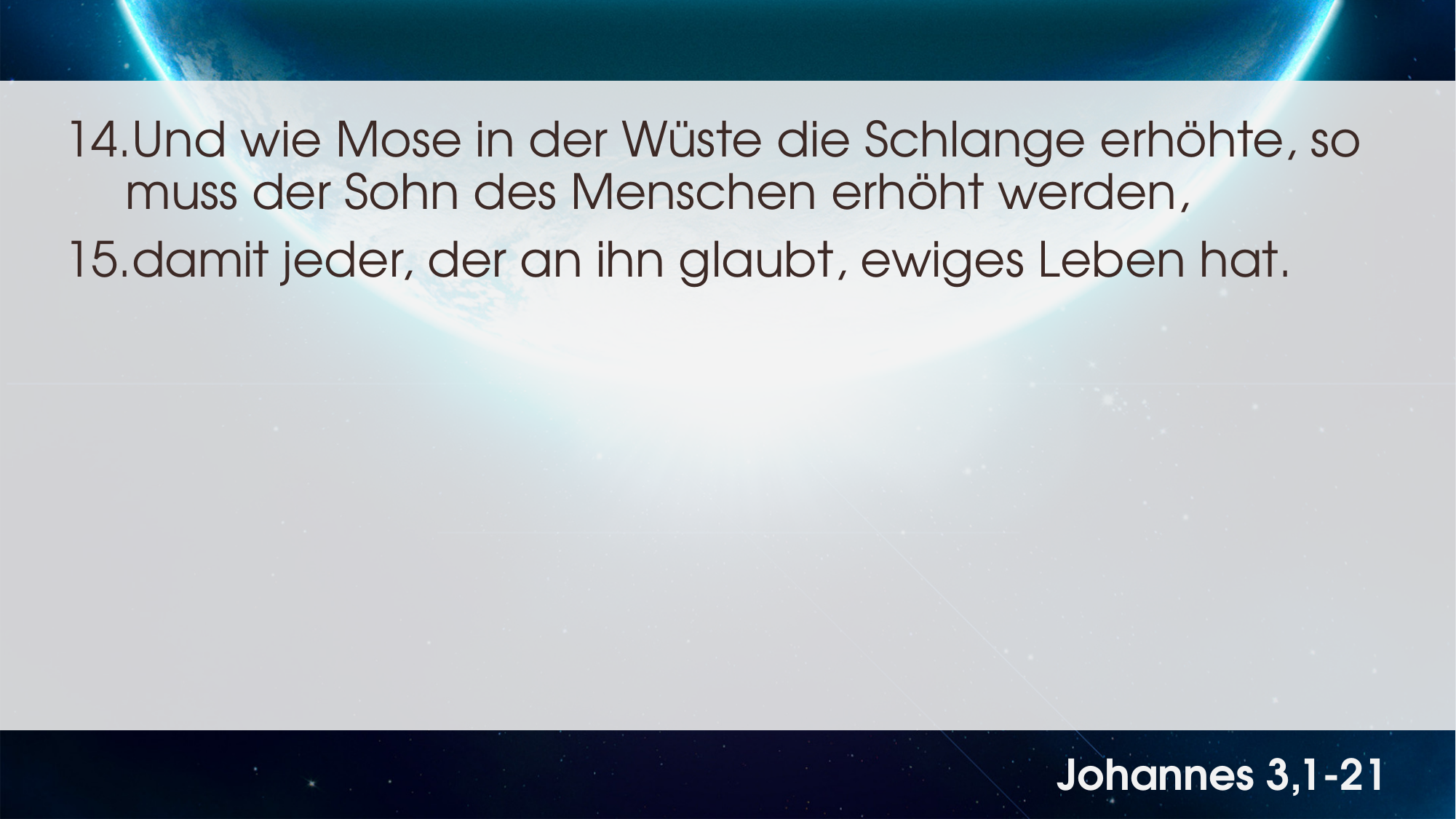

Und wie Mose in der Wüste die Schlange erhöhte, so muss der Sohn des Menschen erhöht werden,
damit jeder, der an ihn glaubt, ewiges Leben hat.
Johannes 3,1-21